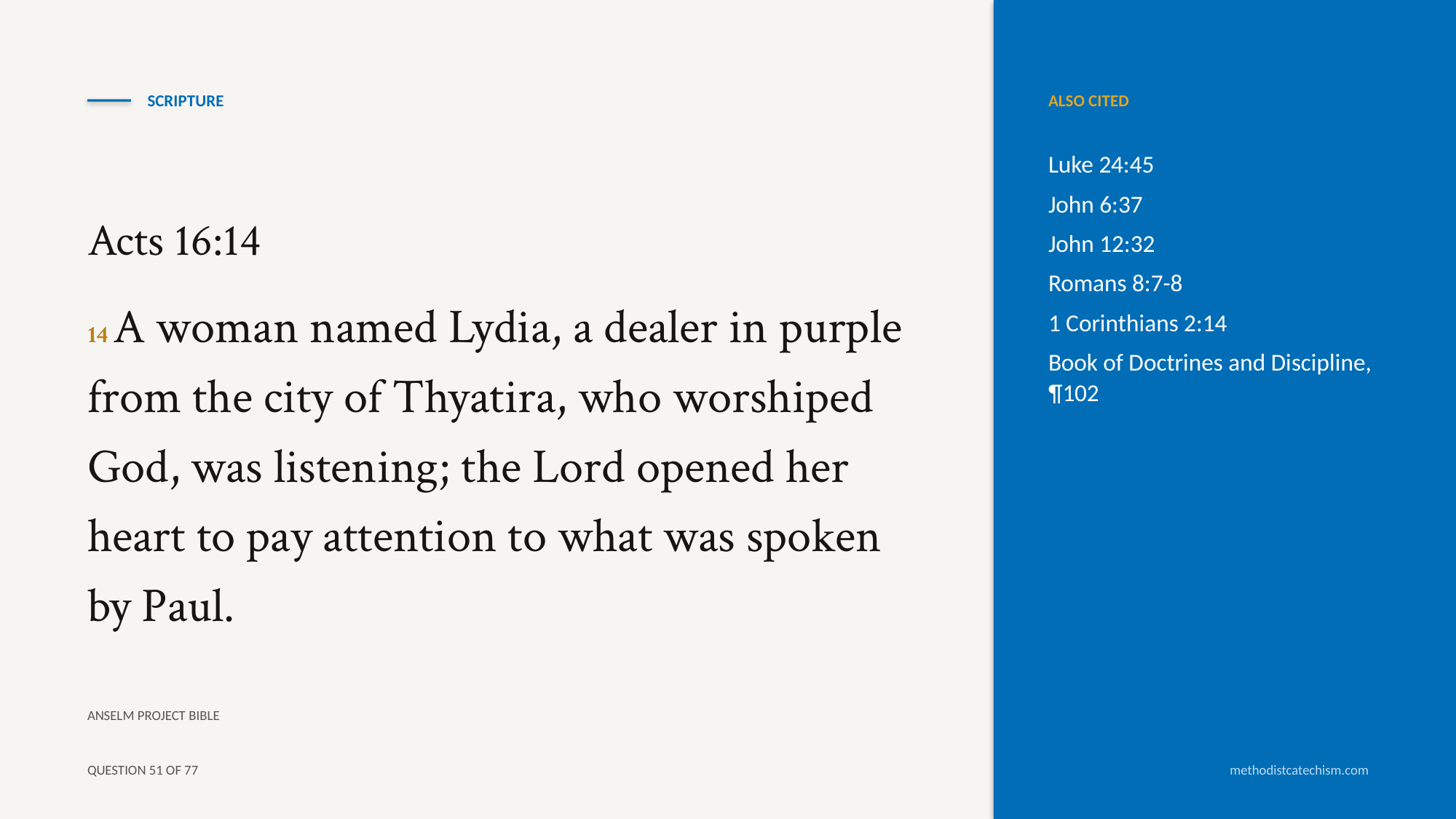

SCRIPTURE
ALSO CITED

Luke 24:45
John 6:37
John 12:32
Romans 8:7-8
1 Corinthians 2:14
Book of Doctrines and Discipline, ¶102
Acts 16:14
14 A woman named Lydia, a dealer in purple from the city of Thyatira, who worshiped God, was listening; the Lord opened her heart to pay attention to what was spoken by Paul.
ANSELM PROJECT BIBLE
QUESTION 51 OF 77
methodistcatechism.com